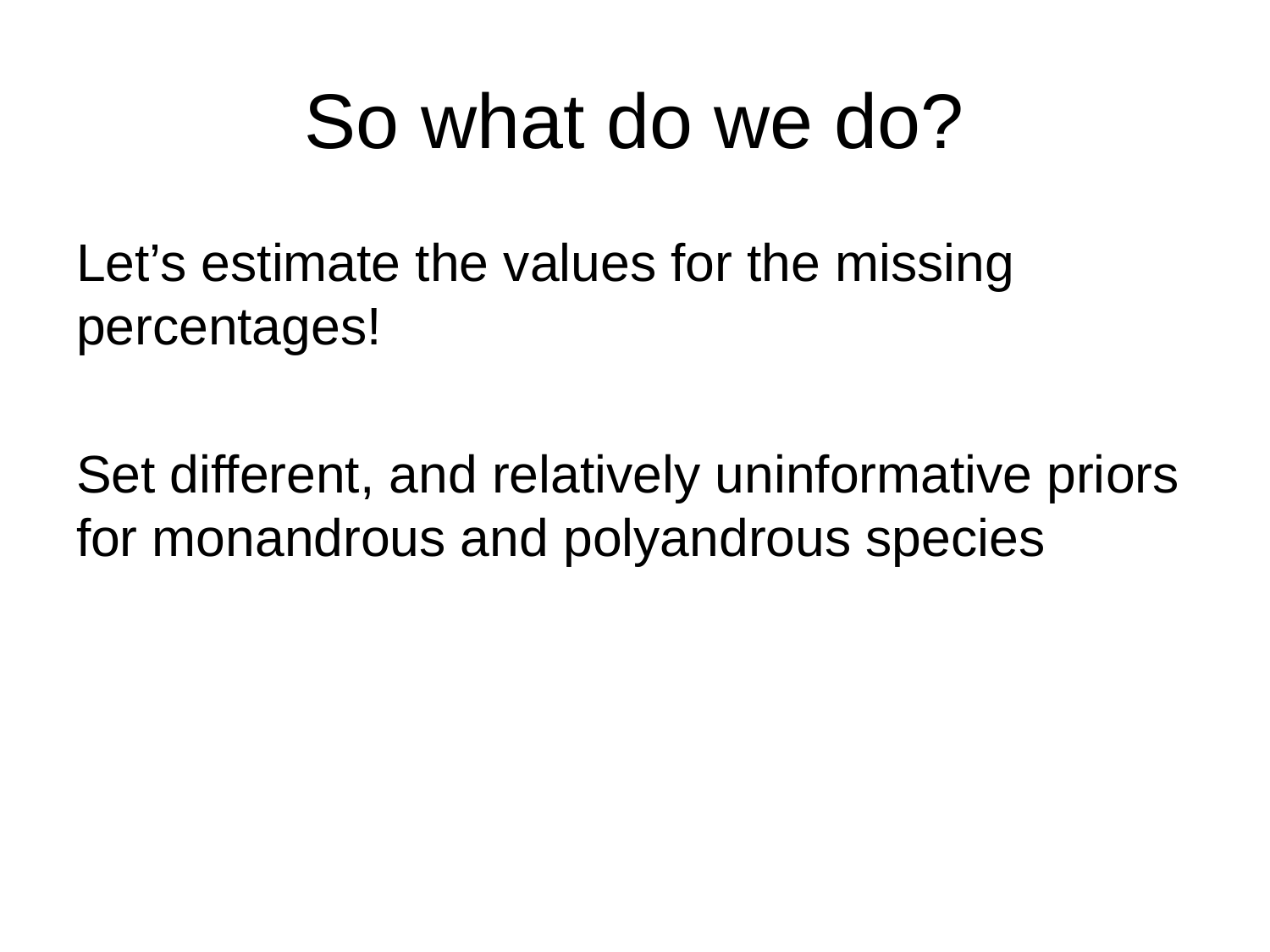

# So what do we do?
Let’s estimate the values for the missing percentages!

Set different, and relatively uninformative priors for monandrous and polyandrous species